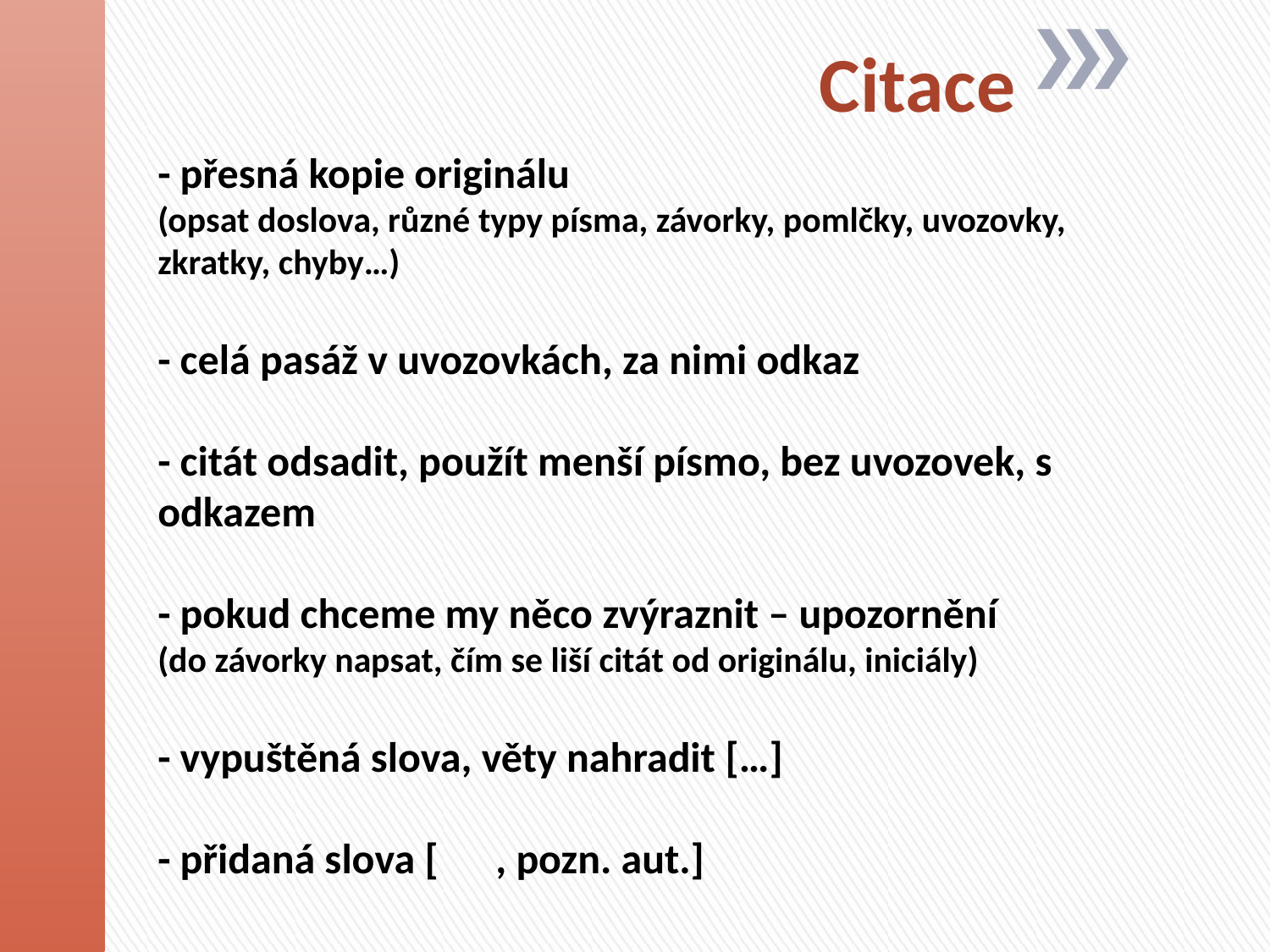

Citace
# - přesná kopie originálu (opsat doslova, různé typy písma, závorky, pomlčky, uvozovky, zkratky, chyby…) - celá pasáž v uvozovkách, za nimi odkaz - citát odsadit, použít menší písmo, bez uvozovek, s odkazem - pokud chceme my něco zvýraznit – upozornění (do závorky napsat, čím se liší citát od originálu, iniciály) - vypuštěná slova, věty nahradit […] - přidaná slova [      , pozn. aut.]